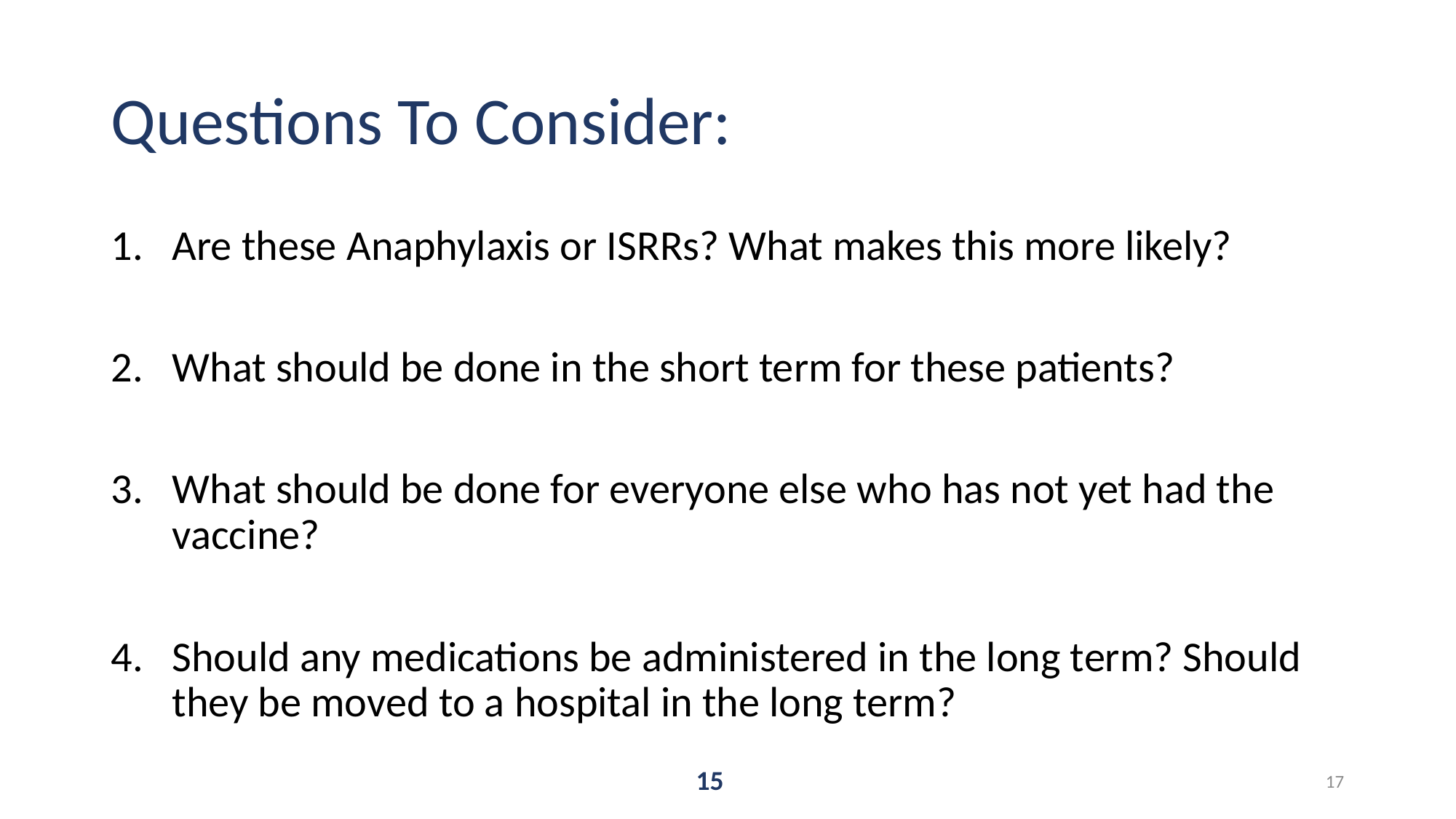

# Questions To Consider:
Are these Anaphylaxis or ISRRs? What makes this more likely?

What should be done in the short term for these patients?

What should be done for everyone else who has not yet had the vaccine?

Should any medications be administered in the long term? Should they be moved to a hospital in the long term?

15
17